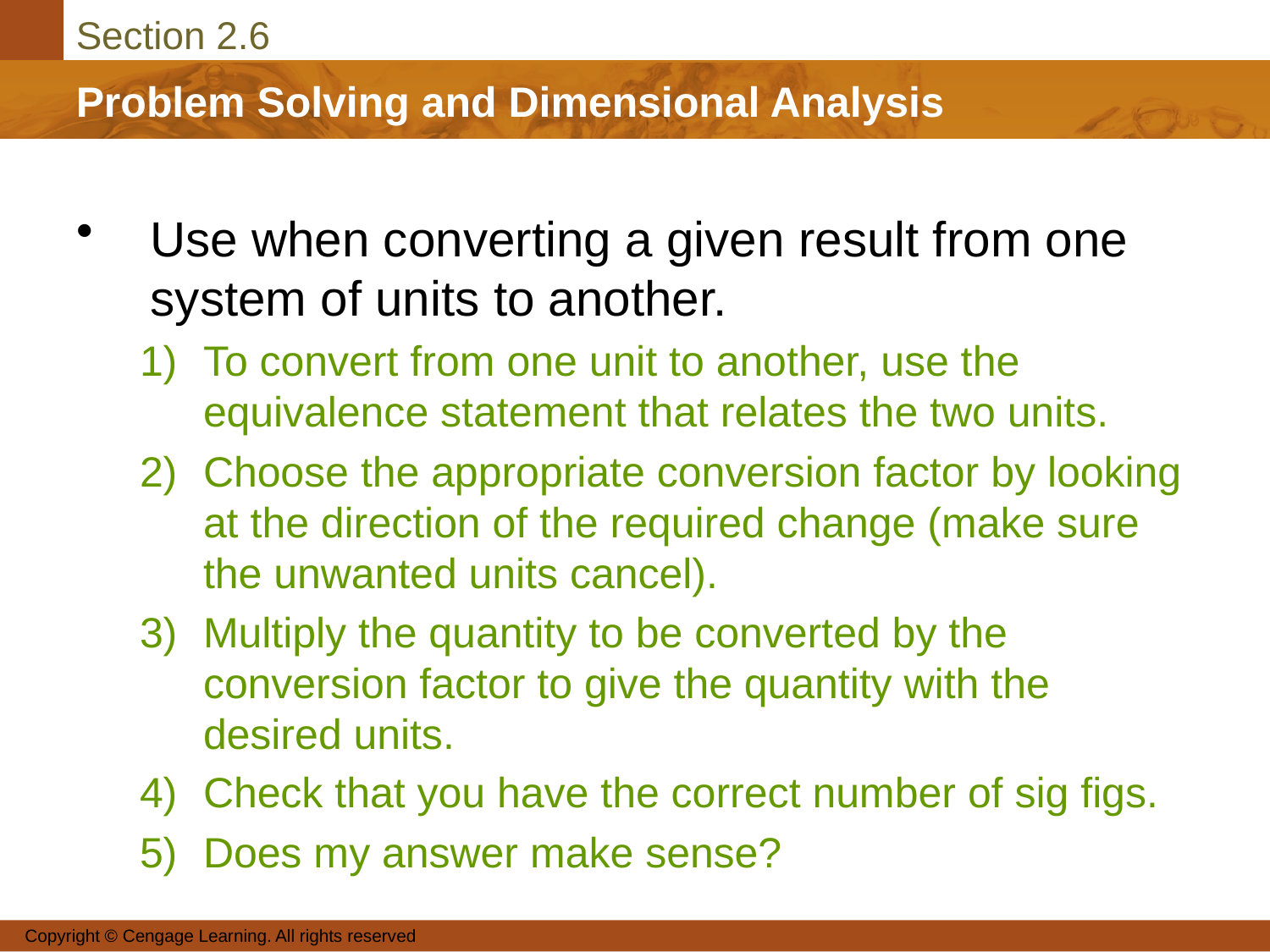

Use when converting a given result from one system of units to another.
To convert from one unit to another, use the equivalence statement that relates the two units.
Choose the appropriate conversion factor by looking at the direction of the required change (make sure the unwanted units cancel).
Multiply the quantity to be converted by the conversion factor to give the quantity with the desired units.
Check that you have the correct number of sig figs.
Does my answer make sense?
Copyright © Cengage Learning. All rights reserved